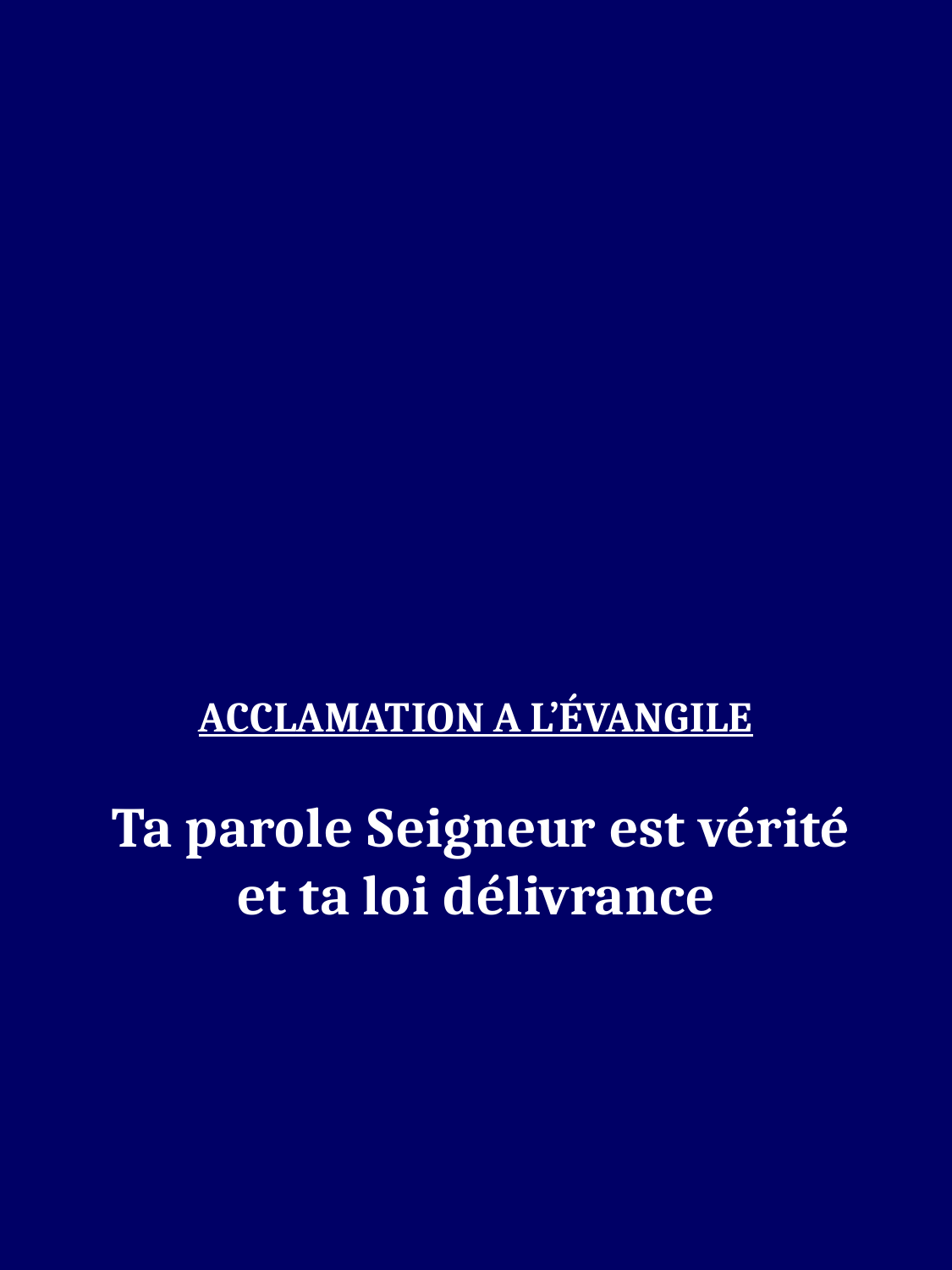

ACCLAMATION A L’ÉVANGILE

 Ta parole Seigneur est vérité
et ta loi délivrance